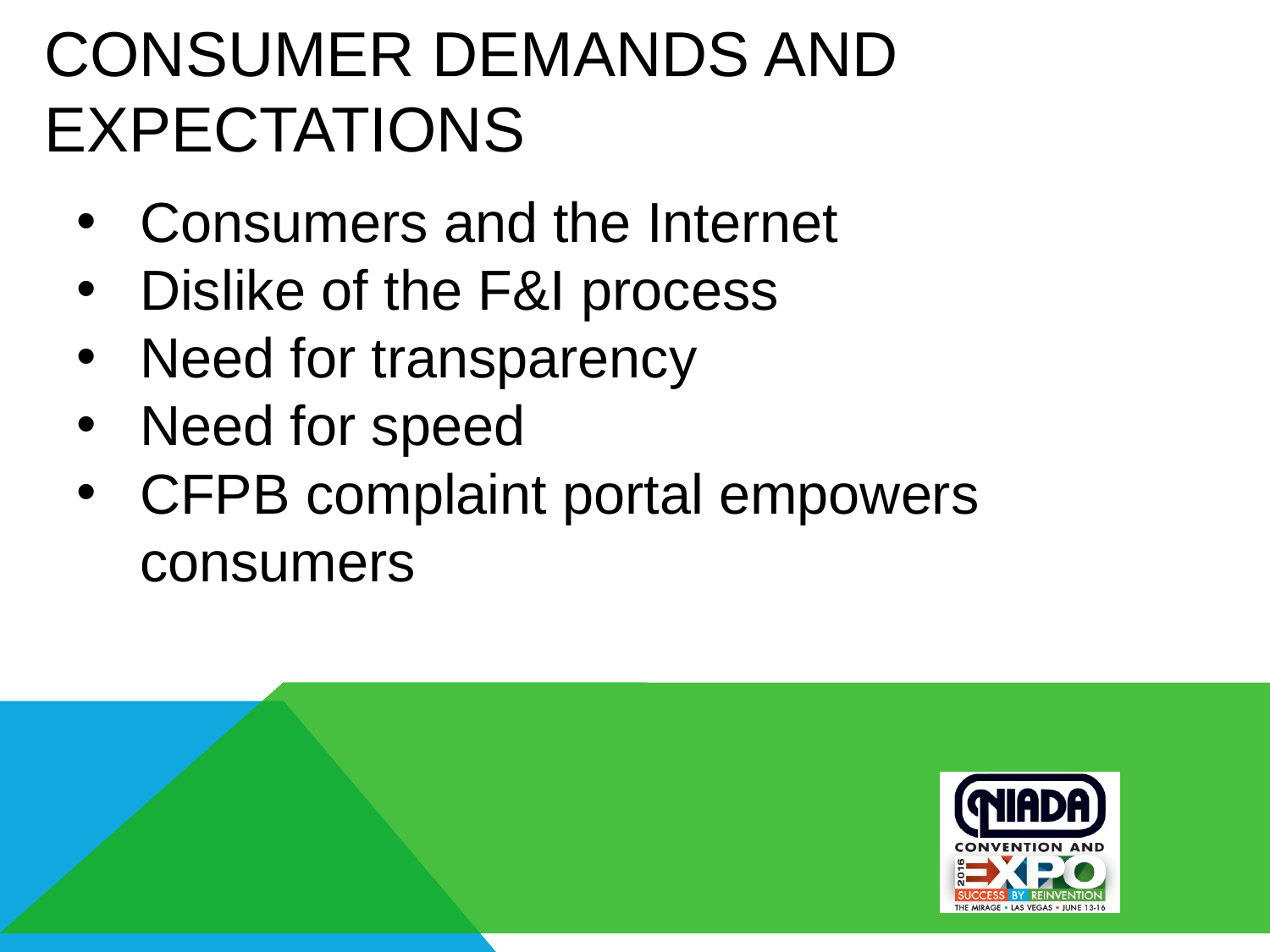

# Consumer Demands and Expectations
Consumers and the Internet
Dislike of the F&I process
Need for transparency
Need for speed
CFPB complaint portal empowers consumers